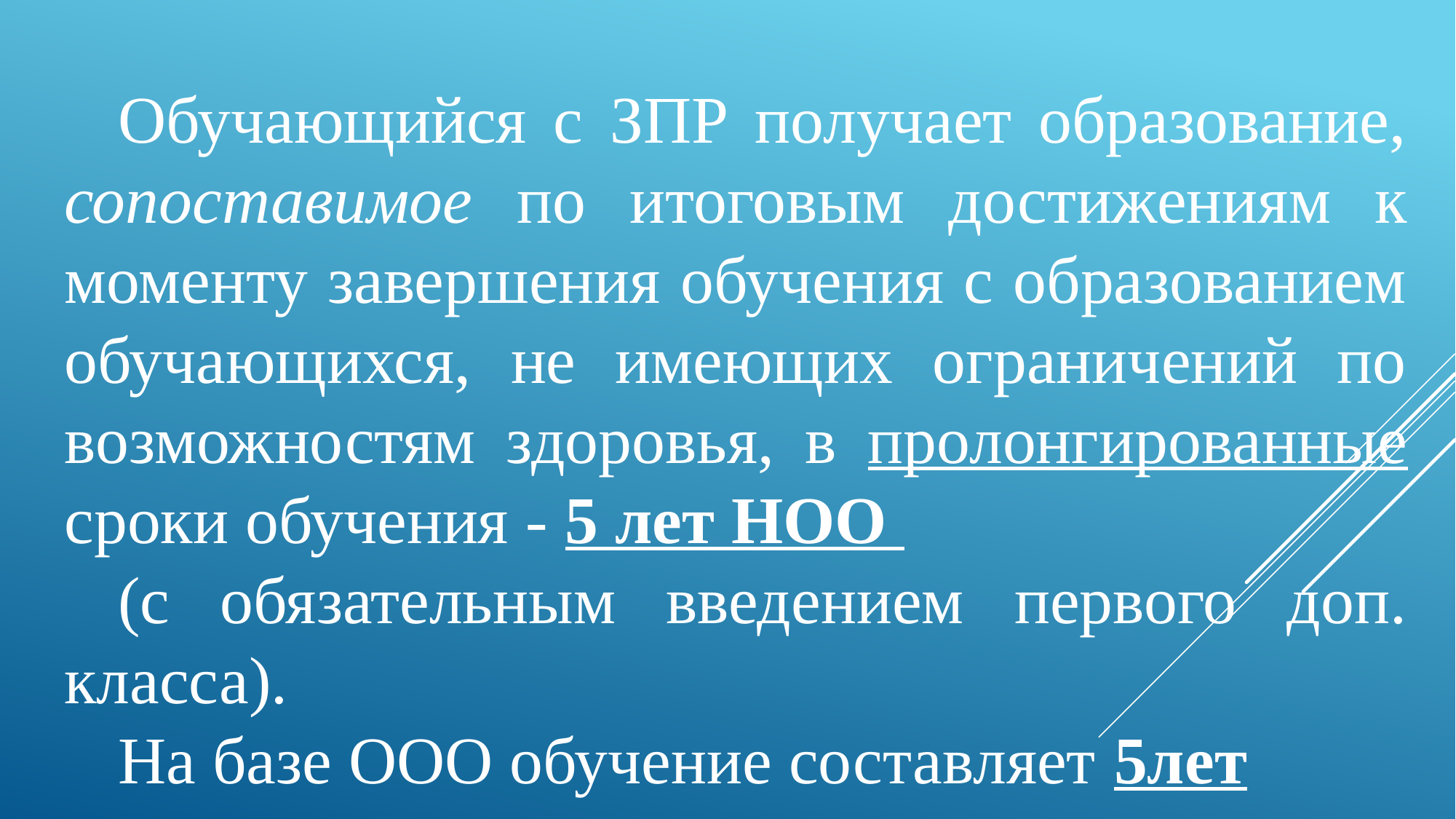

Обучающийся с ЗПР получает образование, сопоставимое по итоговым достижениям к моменту завершения обучения с образованием обучающихся, не имеющих ограничений по возможностям здоровья, в пролонгированные сроки обучения - 5 лет НОО
(с обязательным введением первого доп. класса).
На базе ООО обучение составляет 5лет